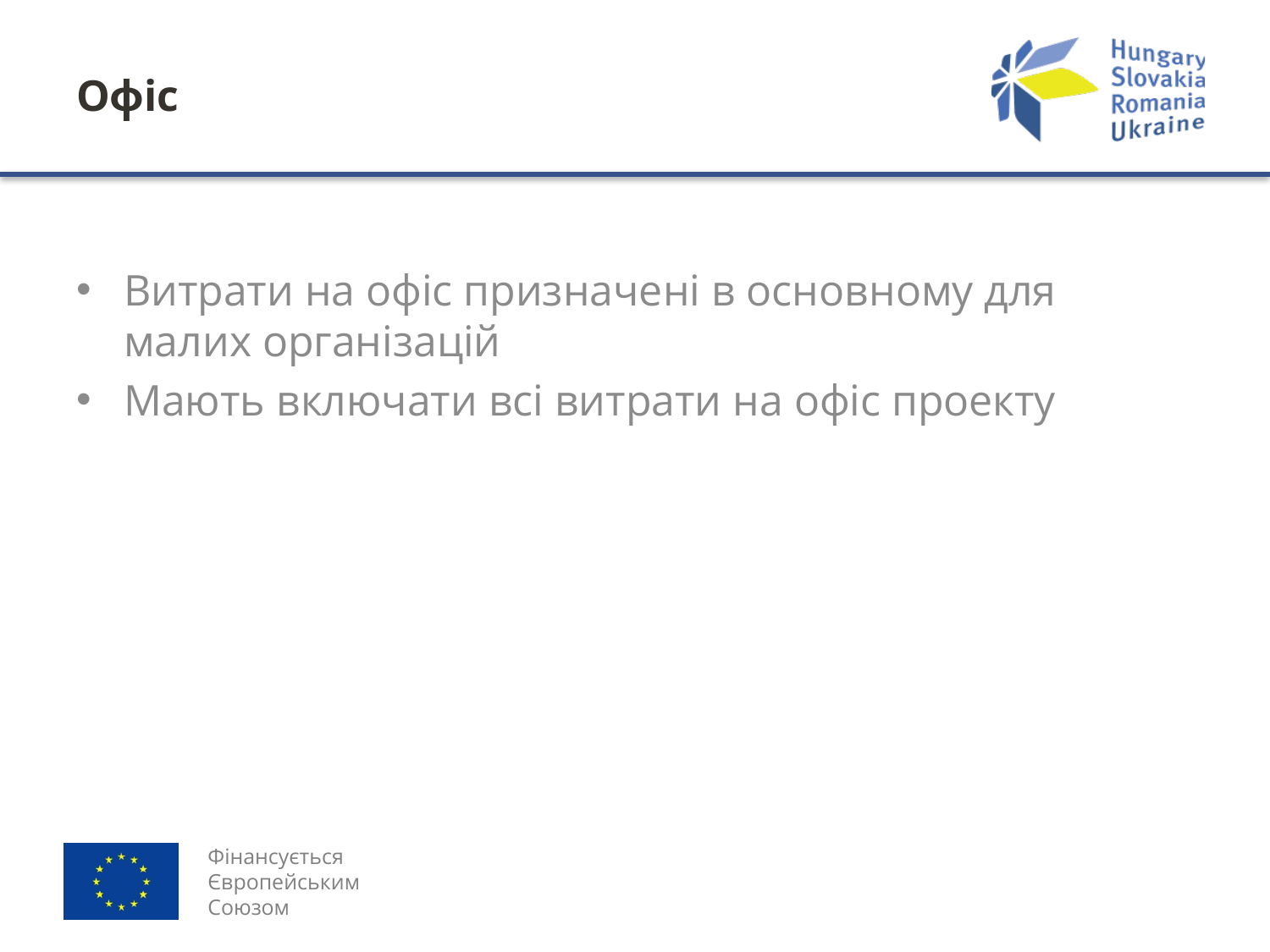

# Офіс
Витрати на офіс призначені в основному для малих організацій
Мають включати всі витрати на офіс проекту